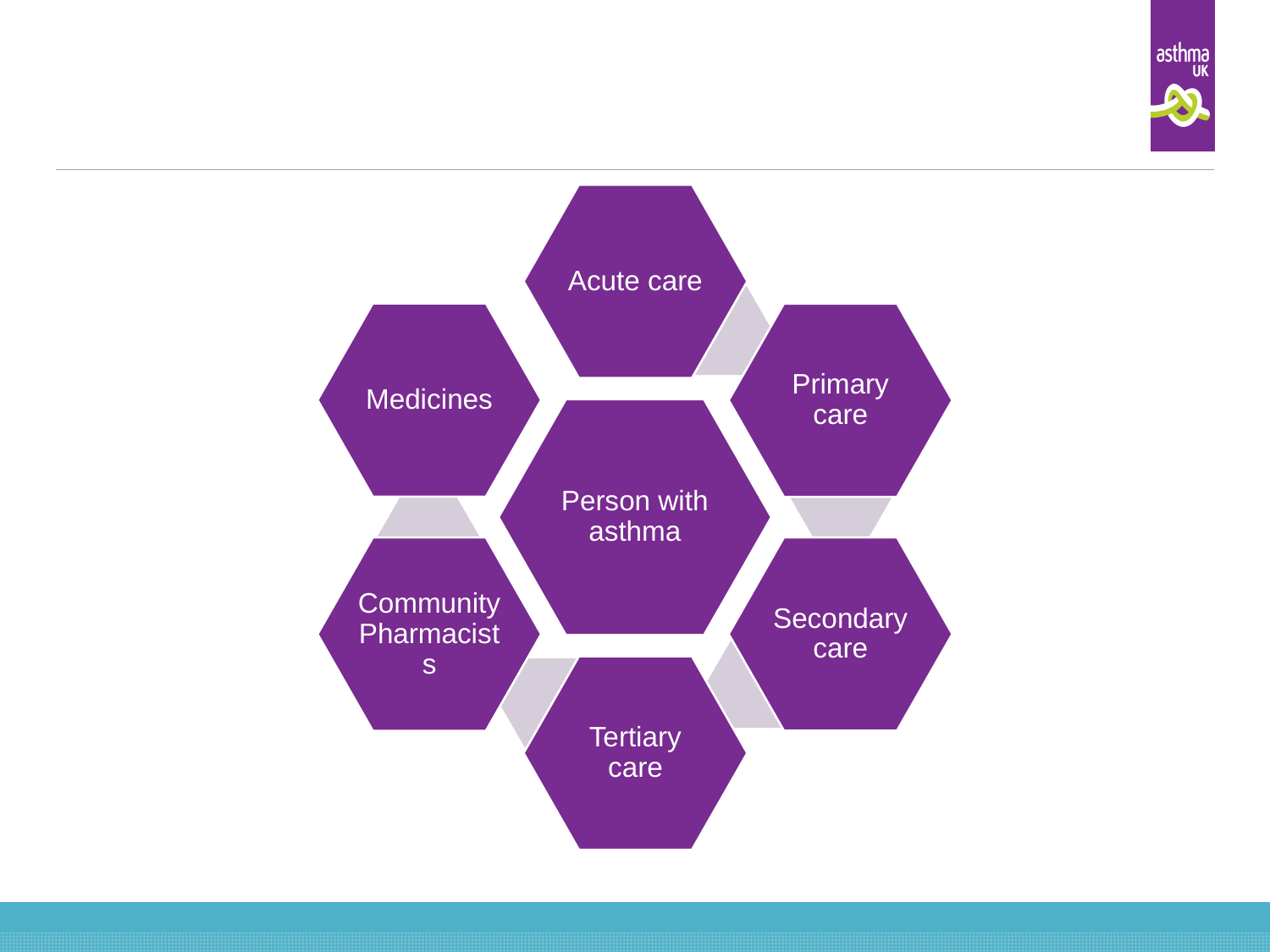

#
Person with asthma
Acute care
Primary care
Secondary care
Tertiary care
Community Pharmacists
Medicines